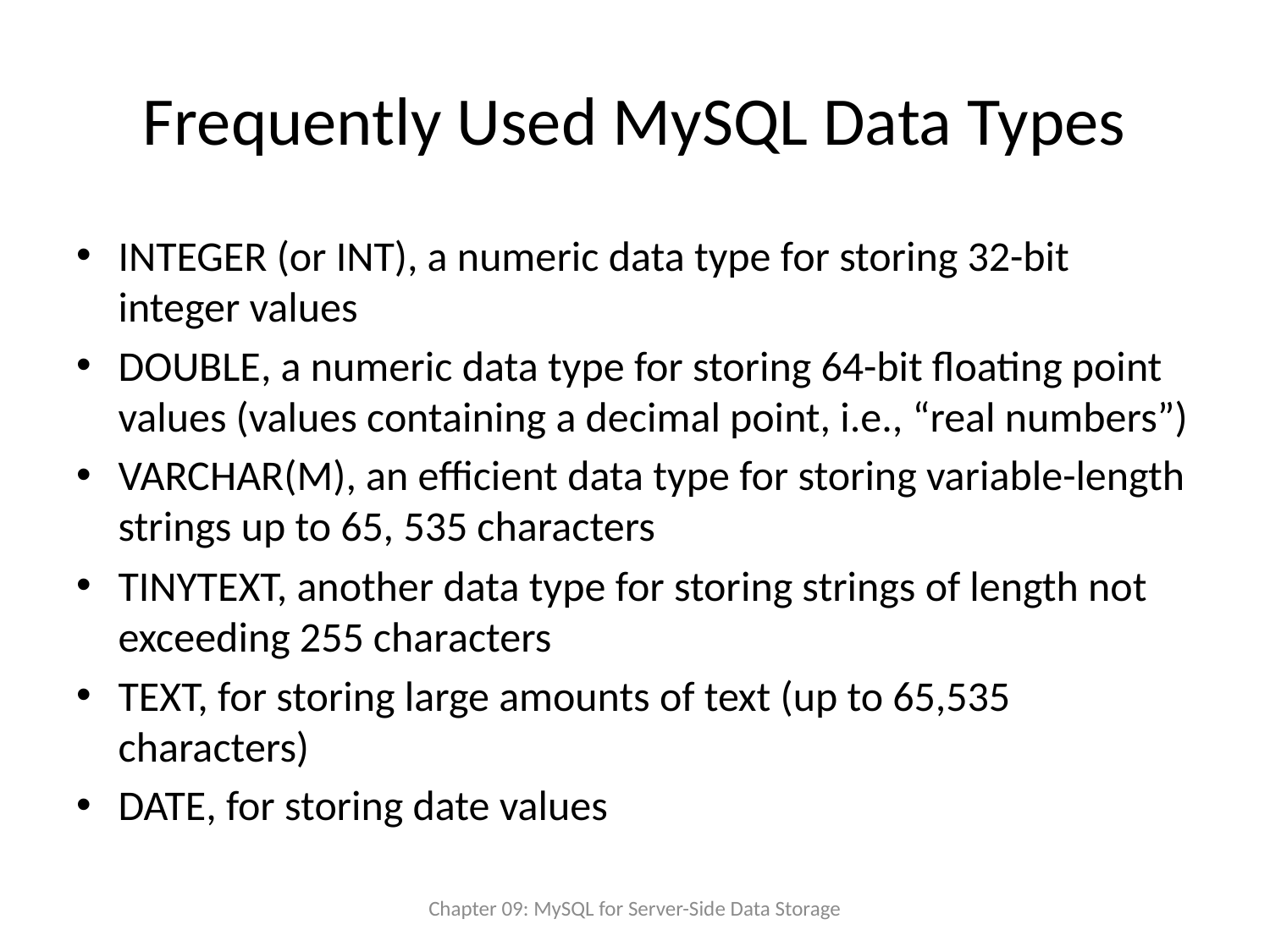

# Frequently Used MySQL Data Types
INTEGER (or INT), a numeric data type for storing 32-bit integer values
DOUBLE, a numeric data type for storing 64-bit floating point values (values containing a decimal point, i.e., “real numbers”)
VARCHAR(M), an efficient data type for storing variable-length strings up to 65, 535 characters
TINYTEXT, another data type for storing strings of length not exceeding 255 characters
TEXT, for storing large amounts of text (up to 65,535 characters)
DATE, for storing date values
Chapter 09: MySQL for Server-Side Data Storage